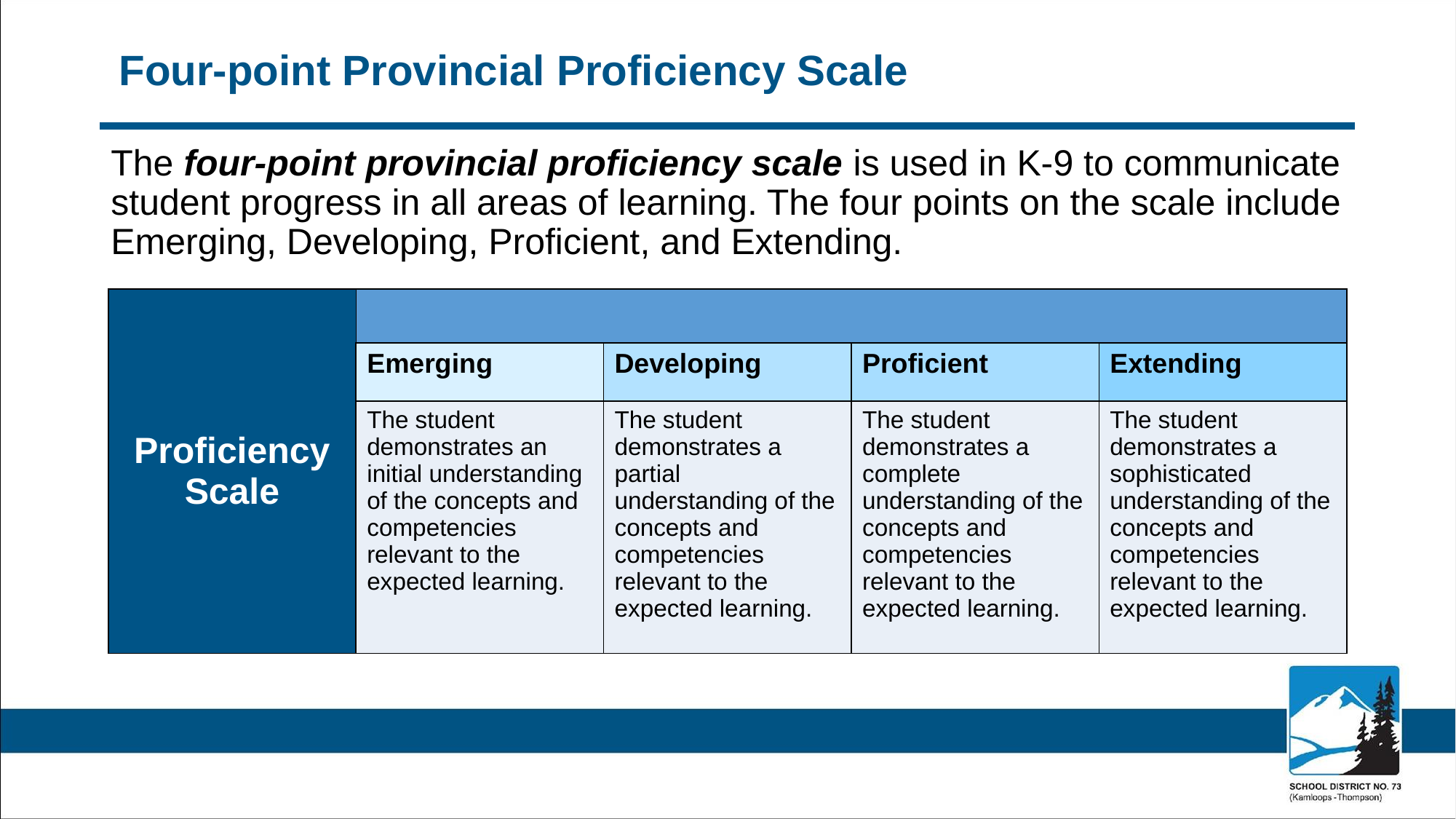

# Four-point Provincial Proficiency Scale
The four-point provincial proficiency scale is used in K-9 to communicate student progress in all areas of learning. The four points on the scale include Emerging, Developing, Proficient, and Extending.

| Proficiency Scale |  |  |  |  |
| --- | --- | --- | --- | --- |
|  | Emerging | Developing | Proficient | Extending |
|  | The student demonstrates an initial understanding of the concepts and competencies relevant to the expected learning. | The student demonstrates a partial understanding of the concepts and competencies relevant to the expected learning. | The student demonstrates a complete understanding of the concepts and competencies relevant to the expected learning. | The student demonstrates a sophisticated understanding of the concepts and competencies relevant to the expected learning. |